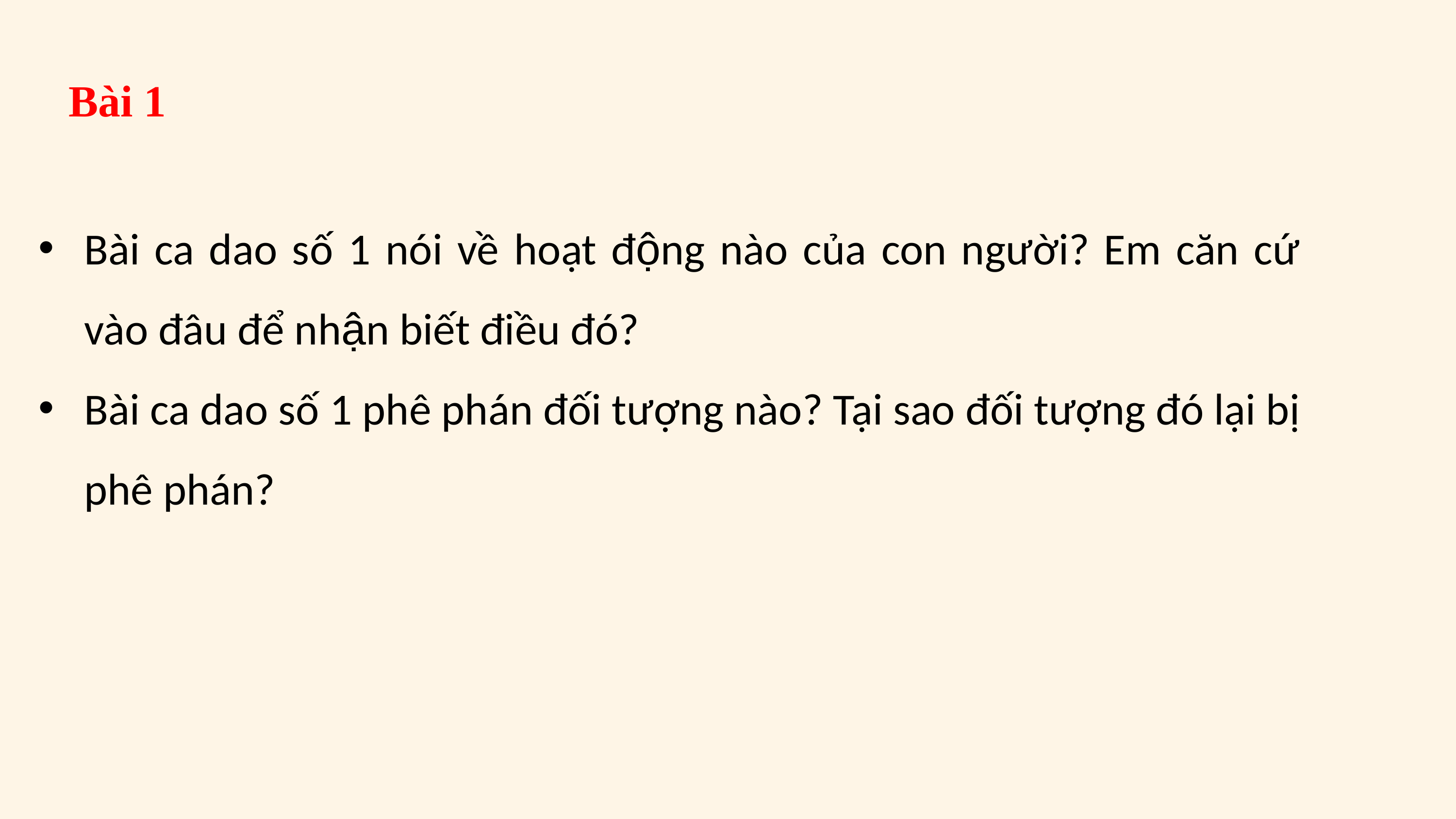

Bài 1
Bài ca dao số 1 nói về hoạt động nào của con người? Em căn cứ vào đâu để nhận biết điều đó?
Bài ca dao số 1 phê phán đối tượng nào? Tại sao đối tượng đó lại bị phê phán?